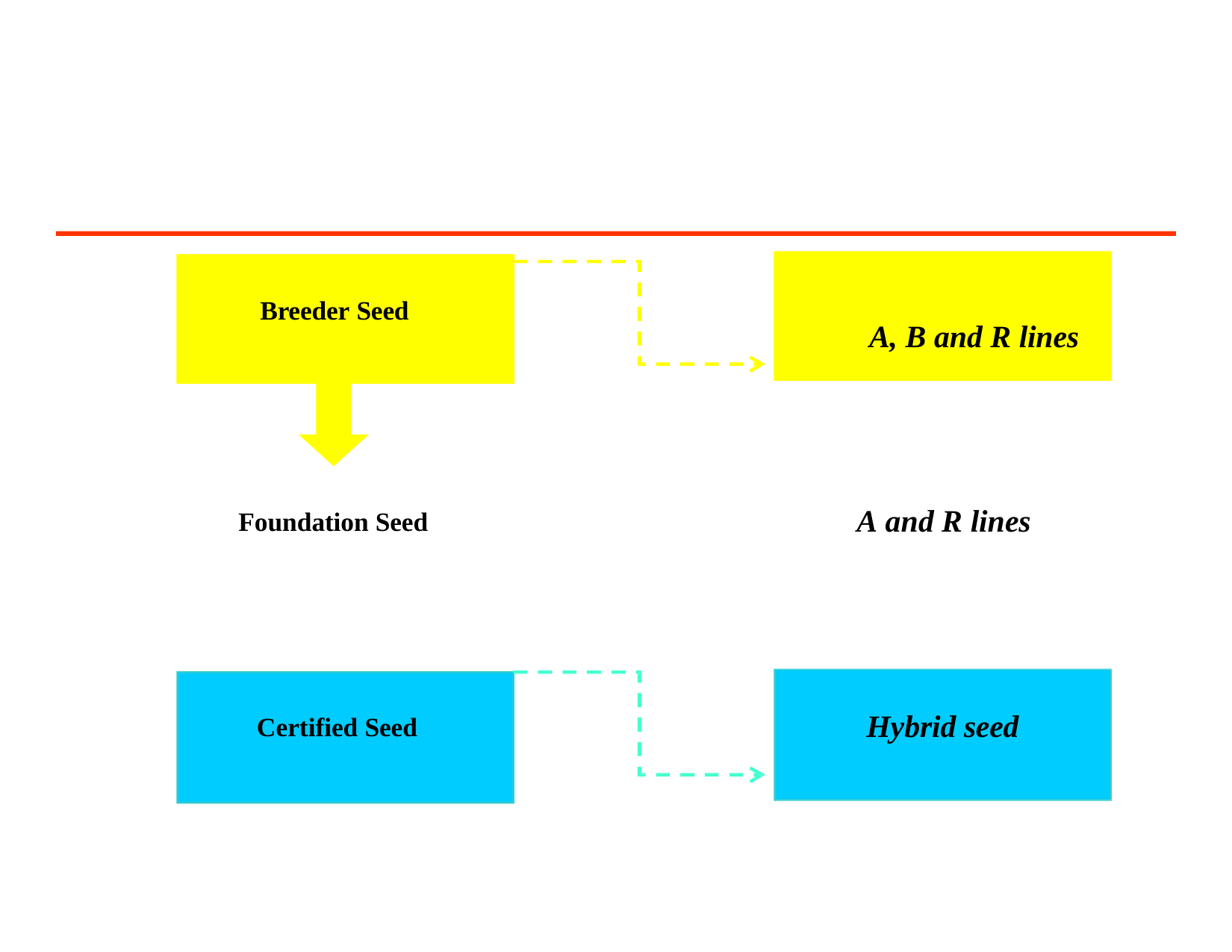

Breeder Seed

# A, B and R lines

A and R lines

Foundation Seed

Hybrid seed

Certified Seed